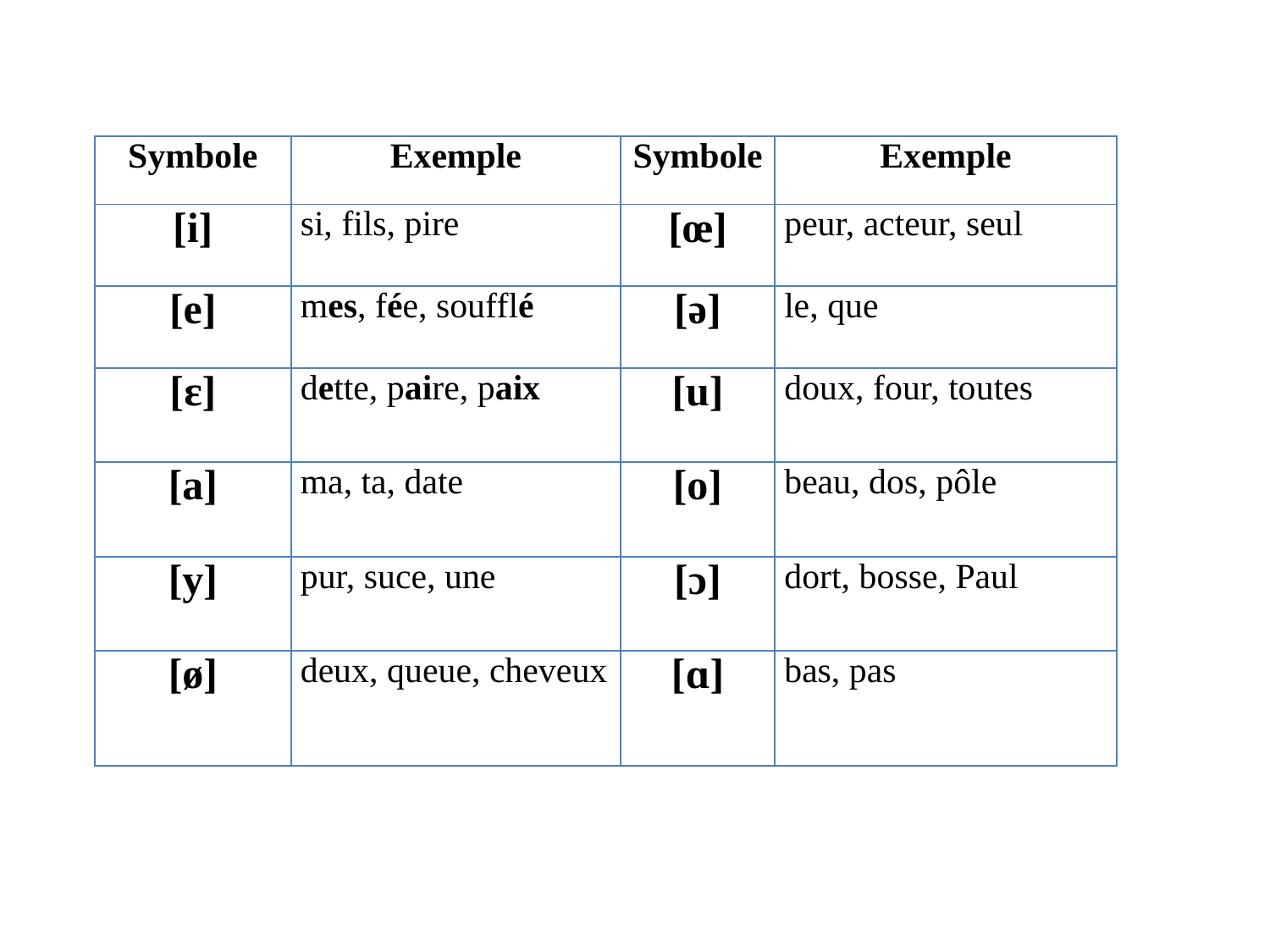

| Symbole | Exemple | Symbole | Exemple |
| --- | --- | --- | --- |
| [i] | si, fils, pire | [œ] | peur, acteur, seul |
| [e] | mes, fée, soufflé | [ə] | le, que |
| [ɛ] | dette, paire, paix | [u] | doux, four, toutes |
| [a] | ma, ta, date | [o] | beau, dos, pôle |
| [y] | pur, suce, une | [ɔ] | dort, bosse, Paul |
| [ø] | deux, queue, cheveux | [ɑ] | bas, pas |